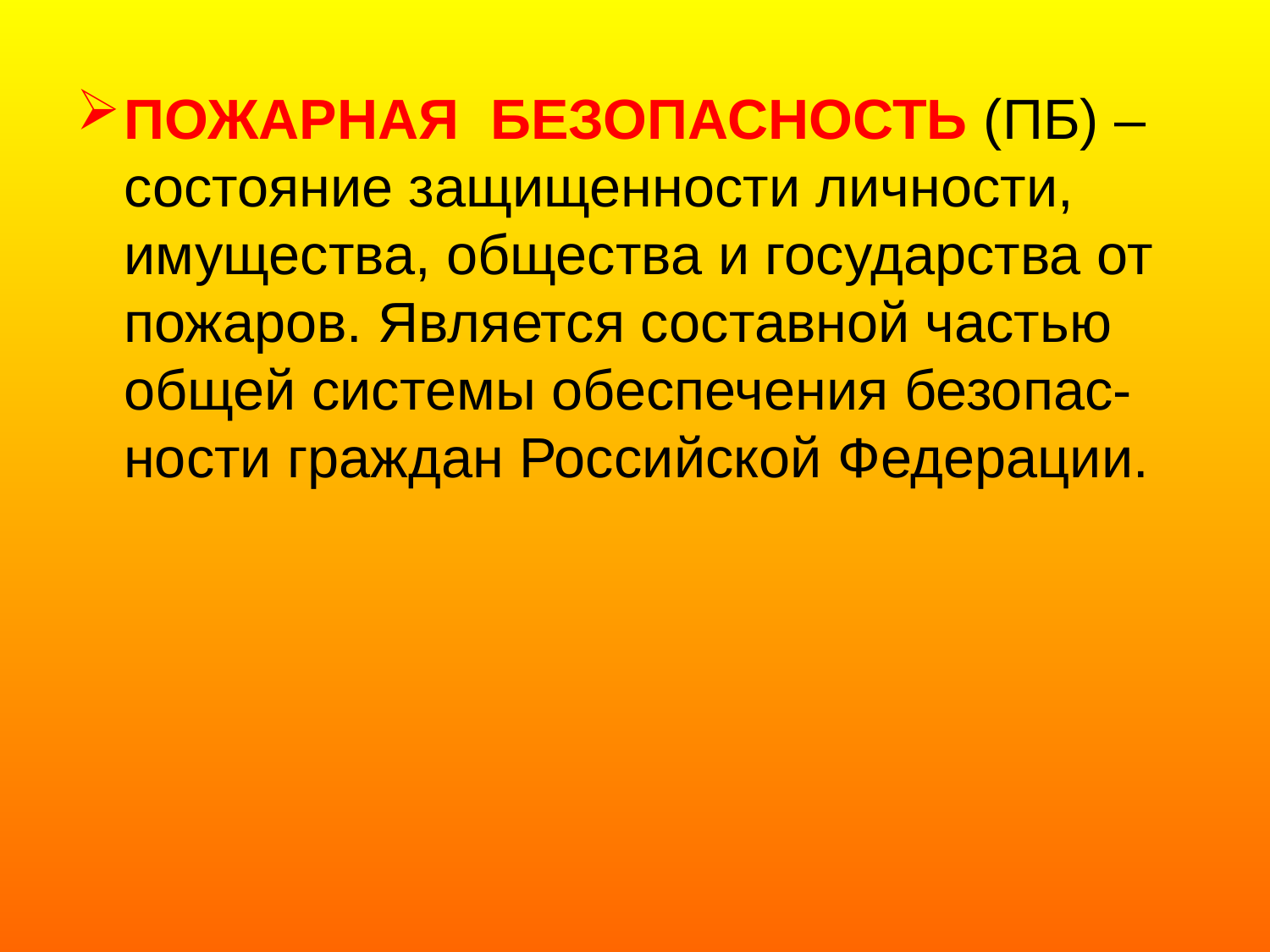

ПОЖАРНАЯ  БЕЗОПАСНОСТЬ (ПБ) – состояние защищенности личности, имущества, общества и государства от пожаров. Является составной частью общей системы обеспечения безопас-ности граждан Российской Федерации.